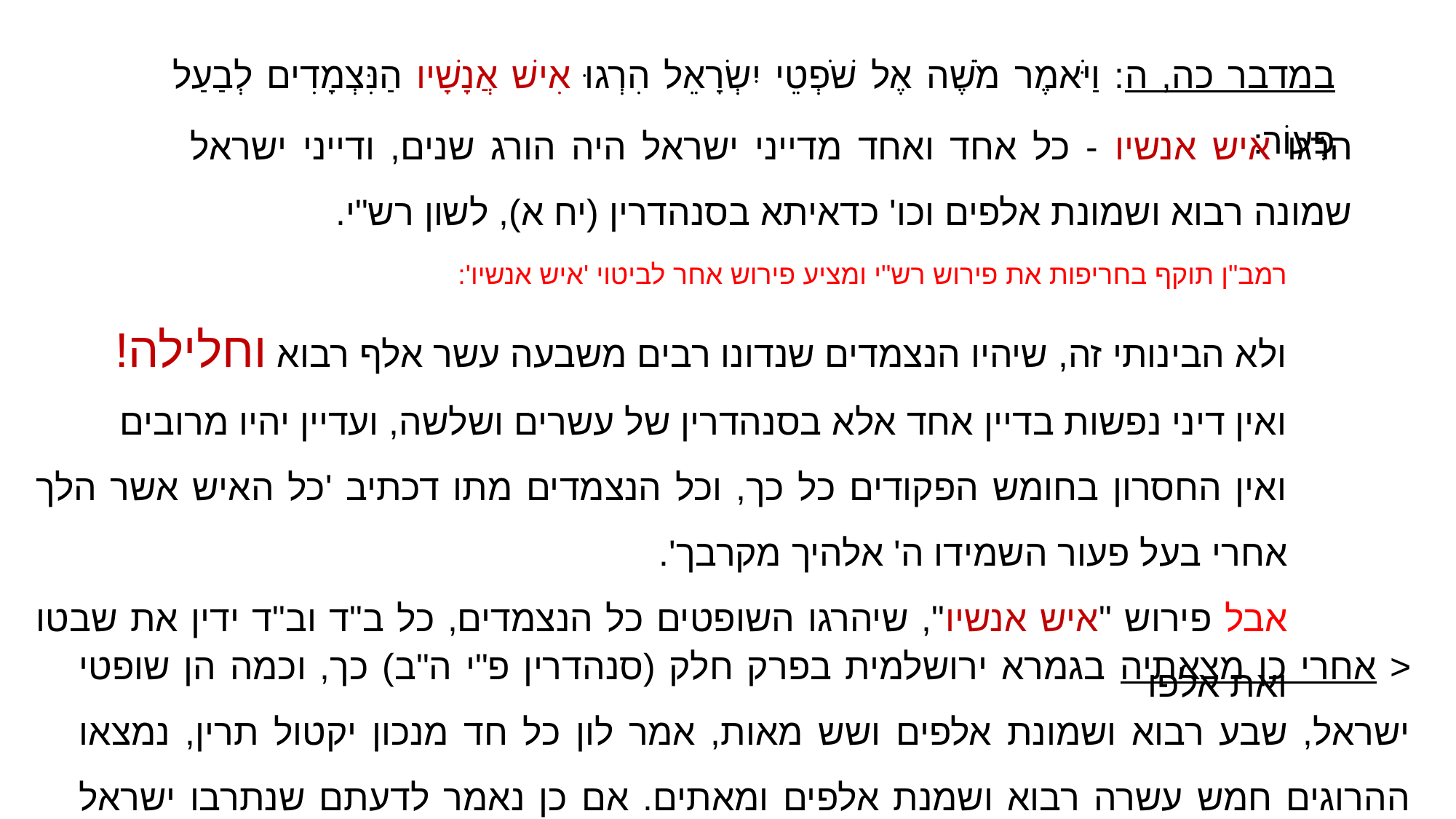

במדבר כה, ה: וַיֹּאמֶר מֹשֶׁה אֶל שֹׁפְטֵי יִשְׂרָאֵל הִרְגוּ אִישׁ אֲנָשָׁיו הַנִּצְמָדִים לְבַעַל פְּעוֹר:
הרגו איש אנשיו - כל אחד ואחד מדייני ישראל היה הורג שנים, ודייני ישראל שמונה רבוא ושמונת אלפים וכו' כדאיתא בסנהדרין (יח א), לשון רש"י.
רמב"ן תוקף בחריפות את פירוש רש"י ומציע פירוש אחר לביטוי 'איש אנשיו':
ולא הבינותי זה, שיהיו הנצמדים שנדונו רבים משבעה עשר אלף רבוא וחלילה!
ואין דיני נפשות בדיין אחד אלא בסנהדרין של עשרים ושלשה, ועדיין יהיו מרובים
ואין החסרון בחומש הפקודים כל כך, וכל הנצמדים מתו דכתיב 'כל האיש אשר הלך אחרי בעל פעור השמידו ה' אלהיך מקרבך'.
אבל פירוש "איש אנשיו", שיהרגו השופטים כל הנצמדים, כל ב"ד וב"ד ידין את שבטו ואת אלפו
< אחרי כן מצאתיה בגמרא ירושלמית בפרק חלק (סנהדרין פ"י ה"ב) כך, וכמה הן שופטי ישראל, שבע רבוא ושמונת אלפים ושש מאות, אמר לון כל חד מנכון יקטול תרין, נמצאו ההרוגים חמש עשרה רבוא ושמנת אלפים ומאתים. אם כן נאמר לדעתם שנתרבו ישראל בין מנין למנין הרבה מאד: >